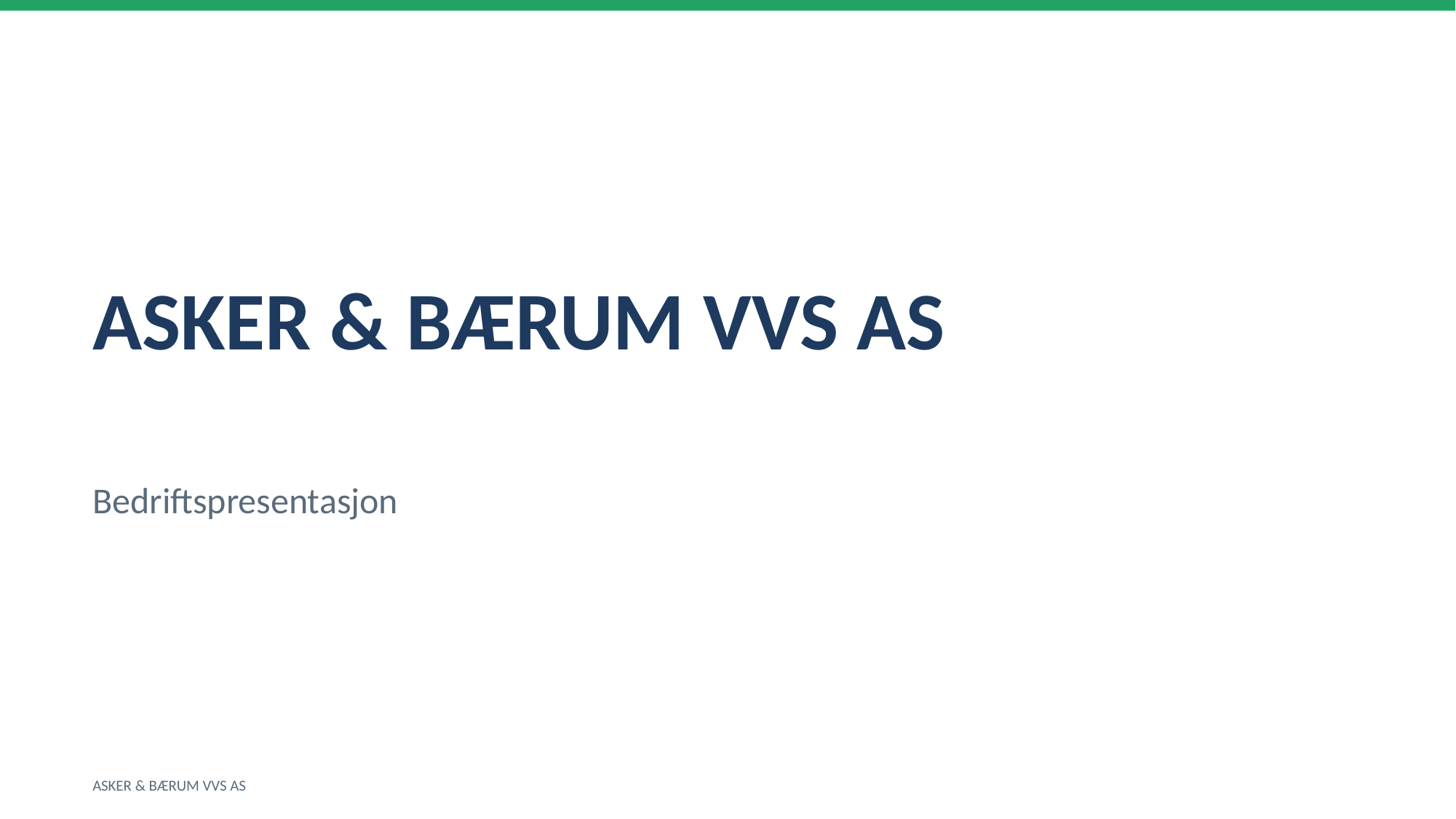

ASKER & BÆRUM VVS AS
Bedriftspresentasjon
ASKER & BÆRUM VVS AS